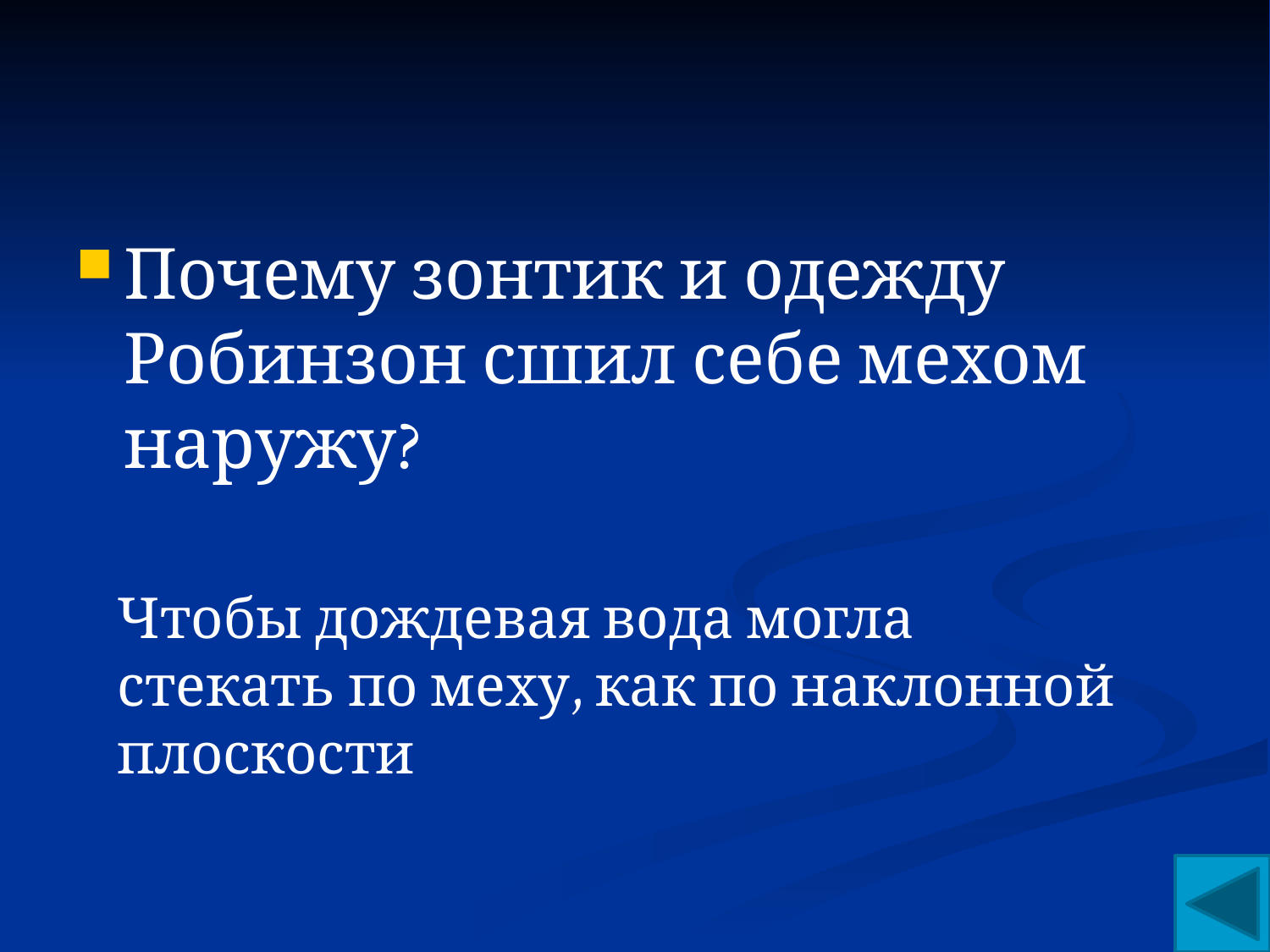

#
Почему зонтик и одежду Робинзон сшил себе мехом наружу?
Чтобы дождевая вода могла
стекать по меху, как по наклонной плоскости